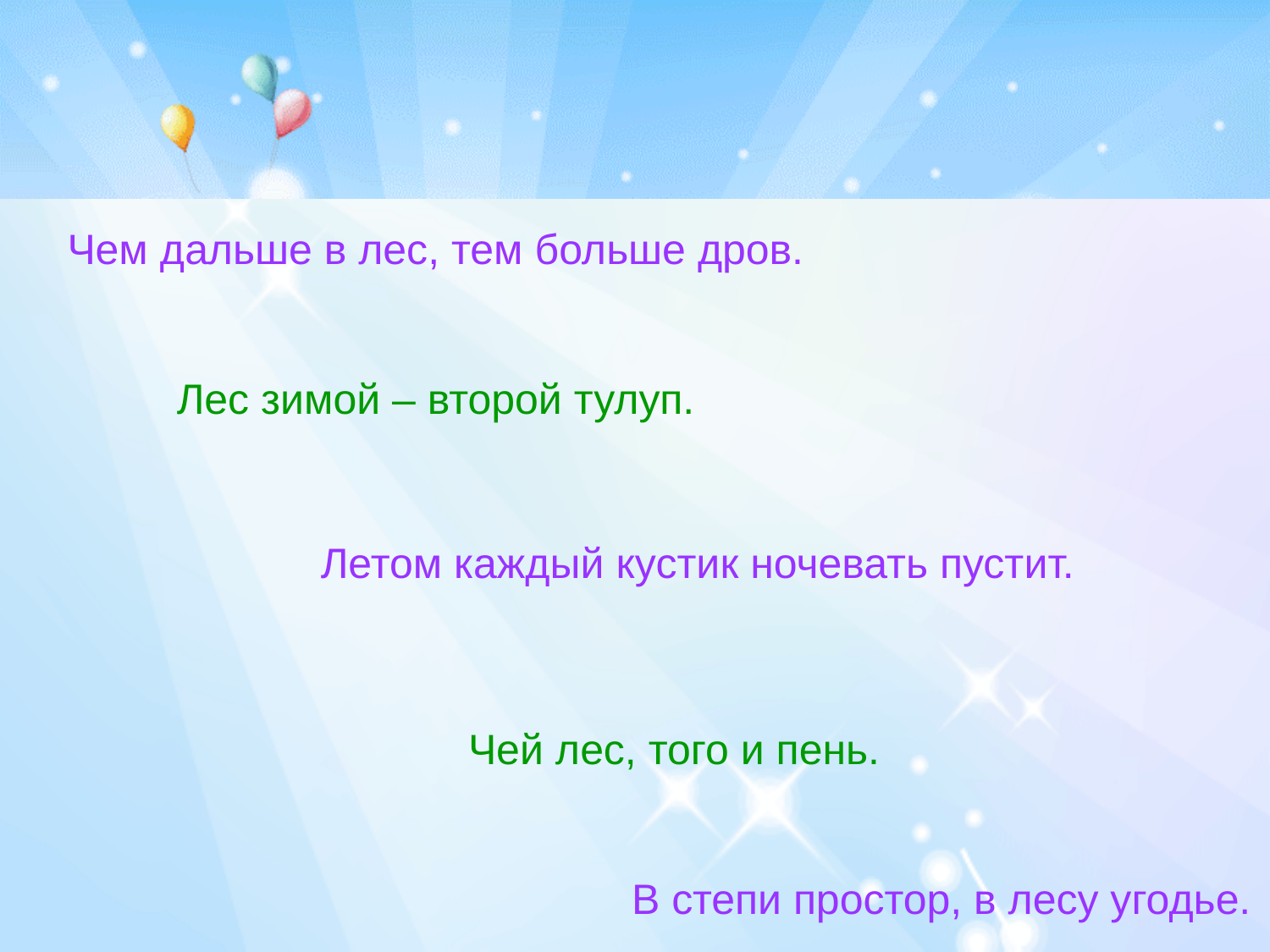

Чем дальше в лес, тем больше дров.
Лес зимой – второй тулуп.
Летом каждый кустик ночевать пустит.
Чей лес, того и пень.
В степи простор, в лесу угодье.